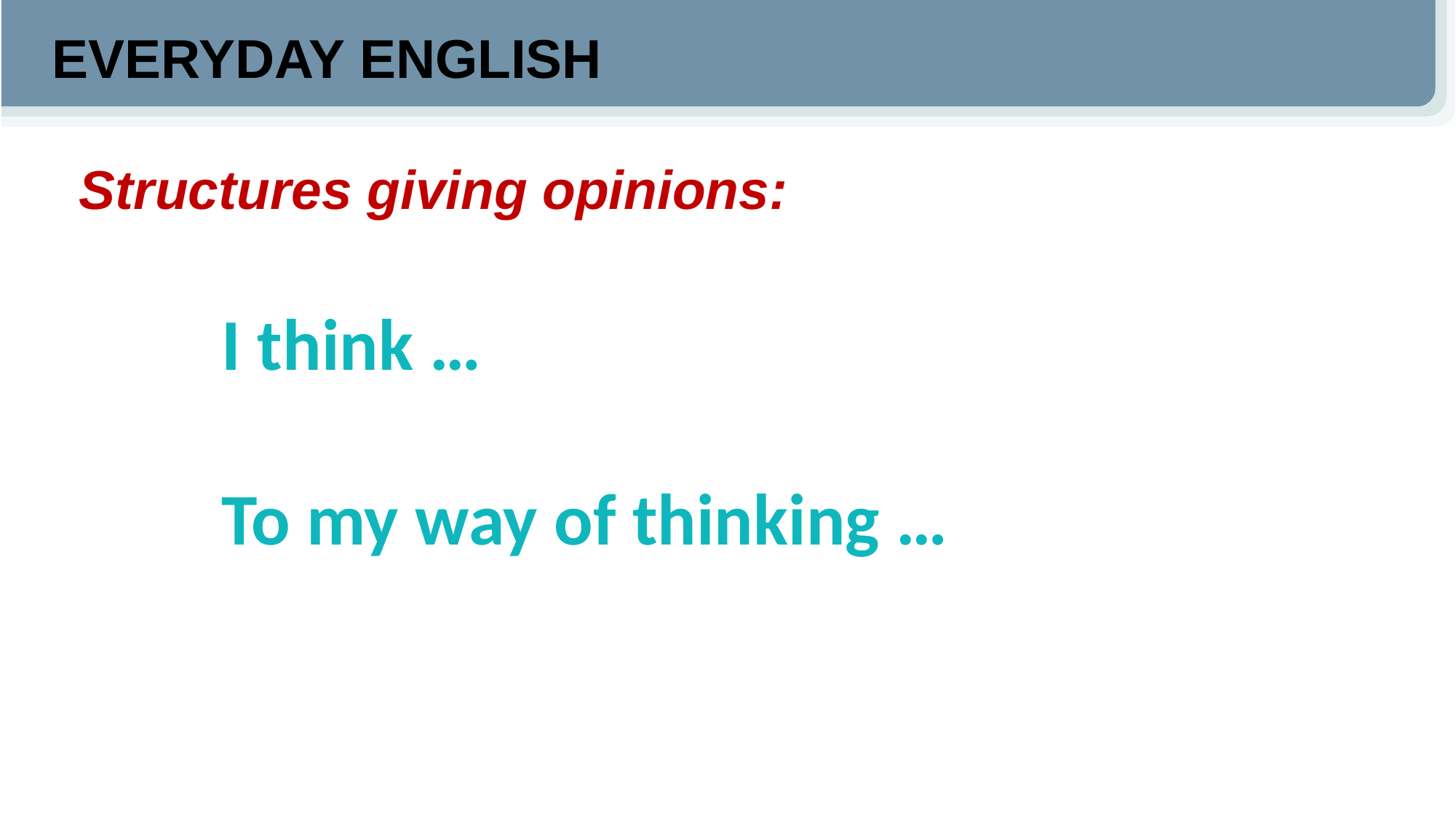

EVERYDAY ENGLISH
Structures giving opinions:
I think …

To my way of thinking …